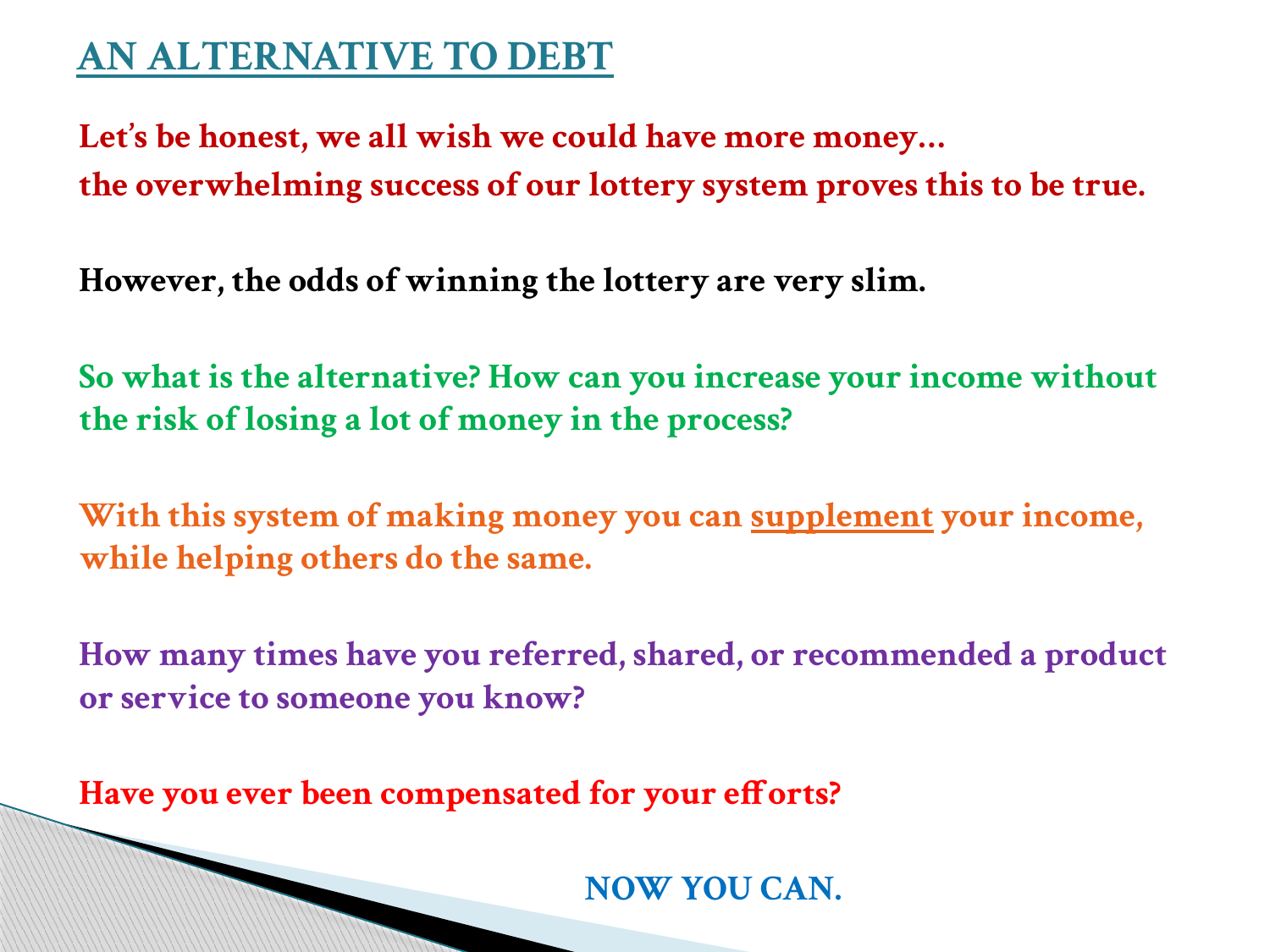

# AN ALTERNATIVE TO DEBT
Let’s be honest, we all wish we could have more money…
the overwhelming success of our lottery system proves this to be true.

However, the odds of winning the lottery are very slim.

So what is the alternative? How can you increase your income without the risk of losing a lot of money in the process?

With this system of making money you can supplement your income, while helping others do the same.

How many times have you referred, shared, or recommended a product or service to someone you know?

Have you ever been compensated for your efforts?

						    Now you can.